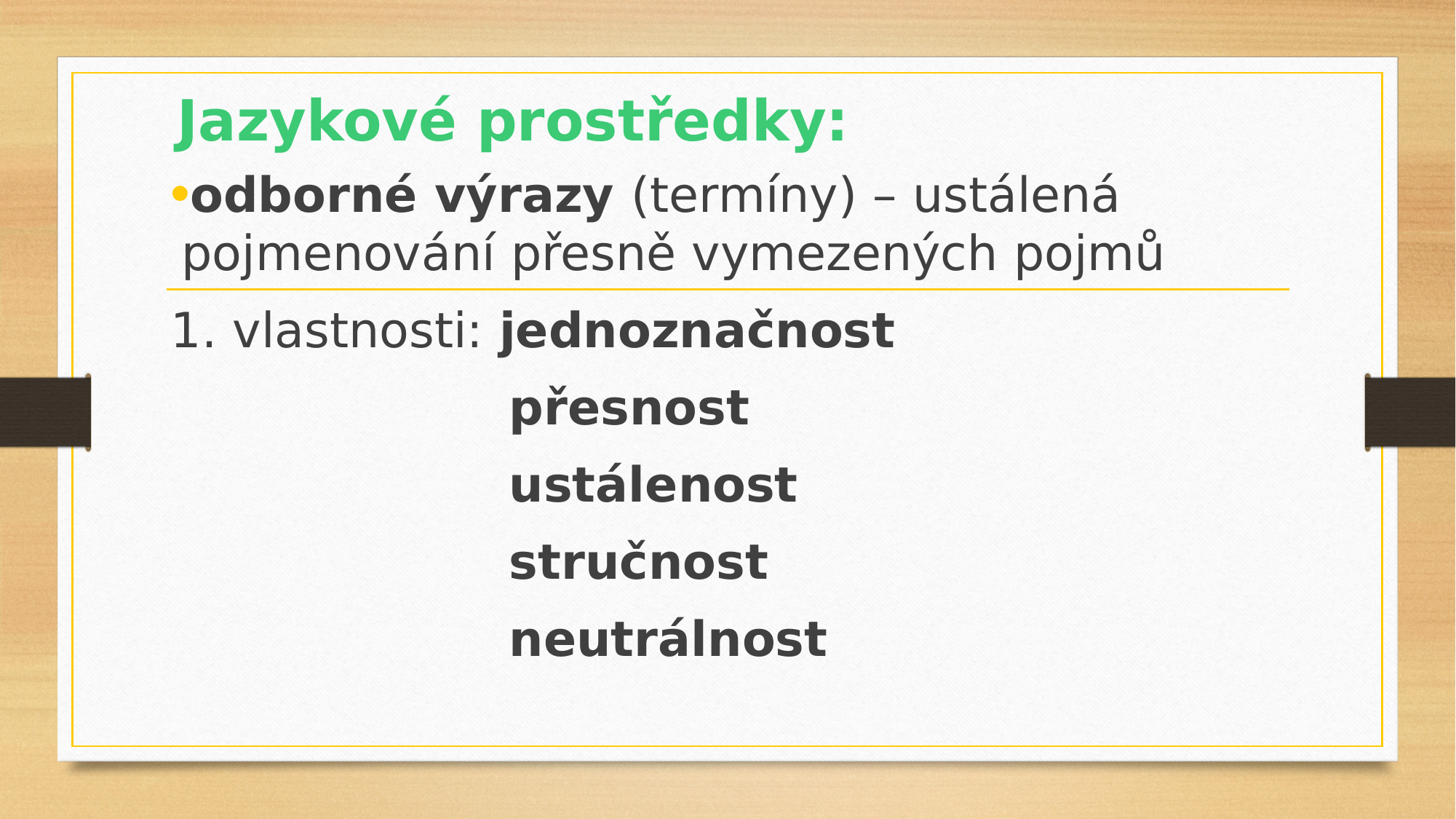

# Jazykové prostředky:
odborné výrazy (termíny) – ustálená pojmenování přesně vymezených pojmů
1. vlastnosti: jednoznačnost
                    přesnost
                    ustálenost
                    stručnost
                    neutrálnost